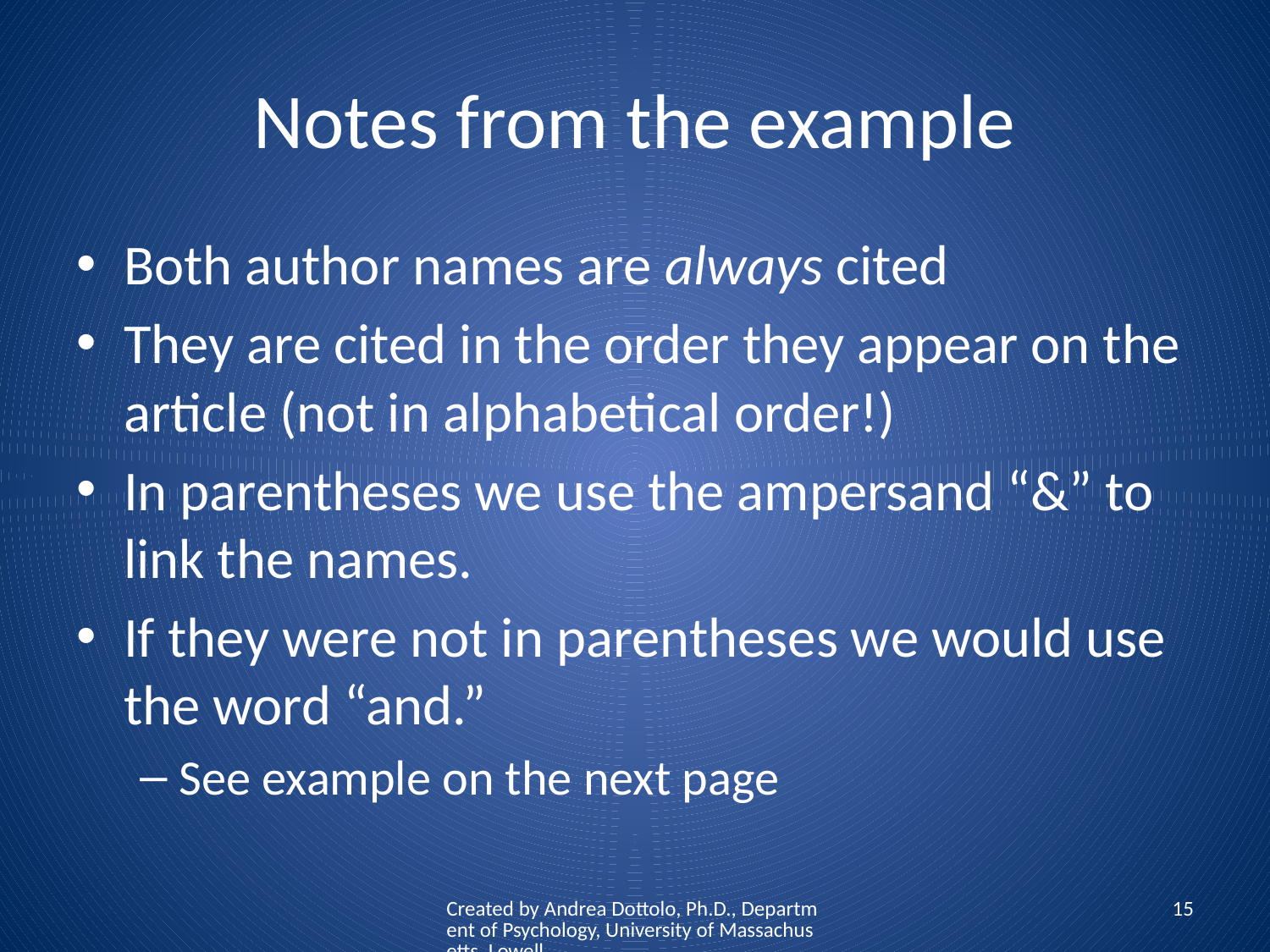

# Notes from the example
Both author names are always cited
They are cited in the order they appear on the article (not in alphabetical order!)
In parentheses we use the ampersand “&” to link the names.
If they were not in parentheses we would use the word “and.”
See example on the next page
Created by Andrea Dottolo, Ph.D., Department of Psychology, University of Massachusetts, Lowell
15